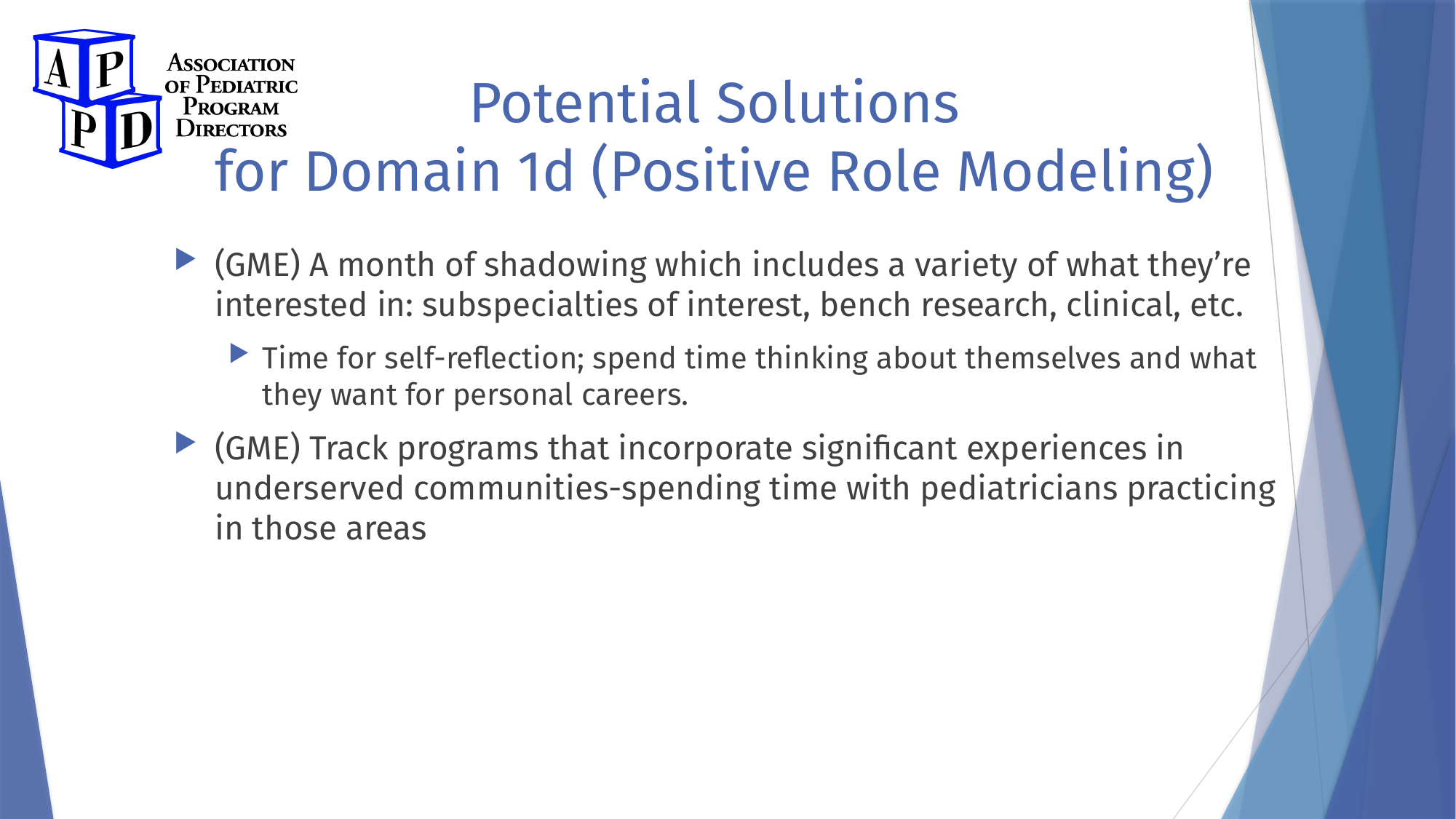

# Potential Solutions for Domain 1d (Positive Role Modeling)
(GME) A month of shadowing which includes a variety of what they’re interested in: subspecialties of interest, bench research, clinical, etc.
Time for self-reflection; spend time thinking about themselves and what they want for personal careers.
(GME) Track programs that incorporate significant experiences in underserved communities-spending time with pediatricians practicing in those areas